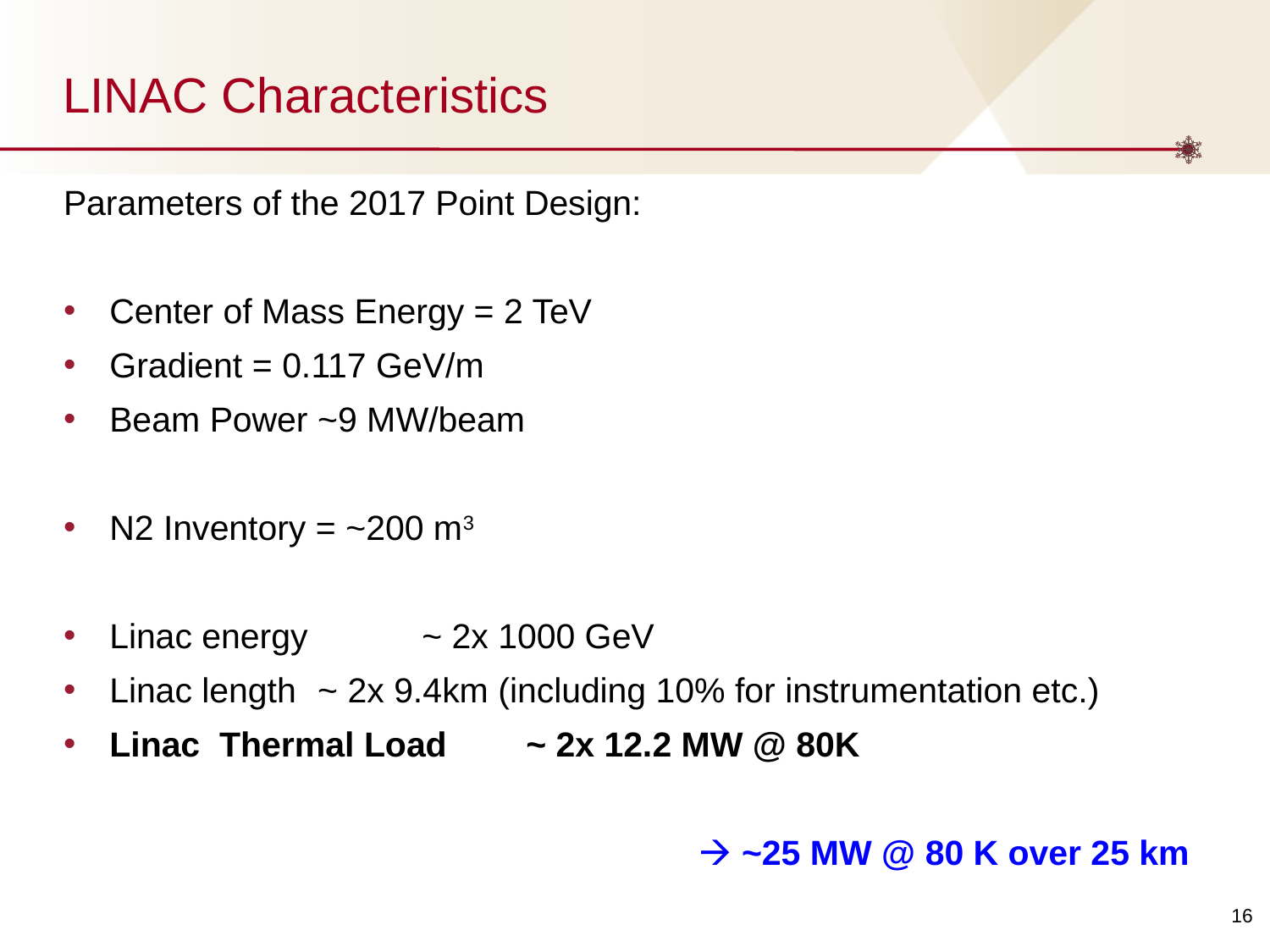

# LINAC Characteristics
Parameters of the 2017 Point Design:

Center of Mass Energy = 2 TeV
Gradient = 0.117 GeV/m
Beam Power ~9 MW/beam

N2 Inventory = ~200 m3

Linac energy 	~ 2x 1000 GeV
Linac length 	~ 2x 9.4km (including 10% for instrumentation etc.)
Linac  Thermal Load	~ 2x 12.2 MW @ 80K

🡪 ~25 MW @ 80 K over 25 km

16